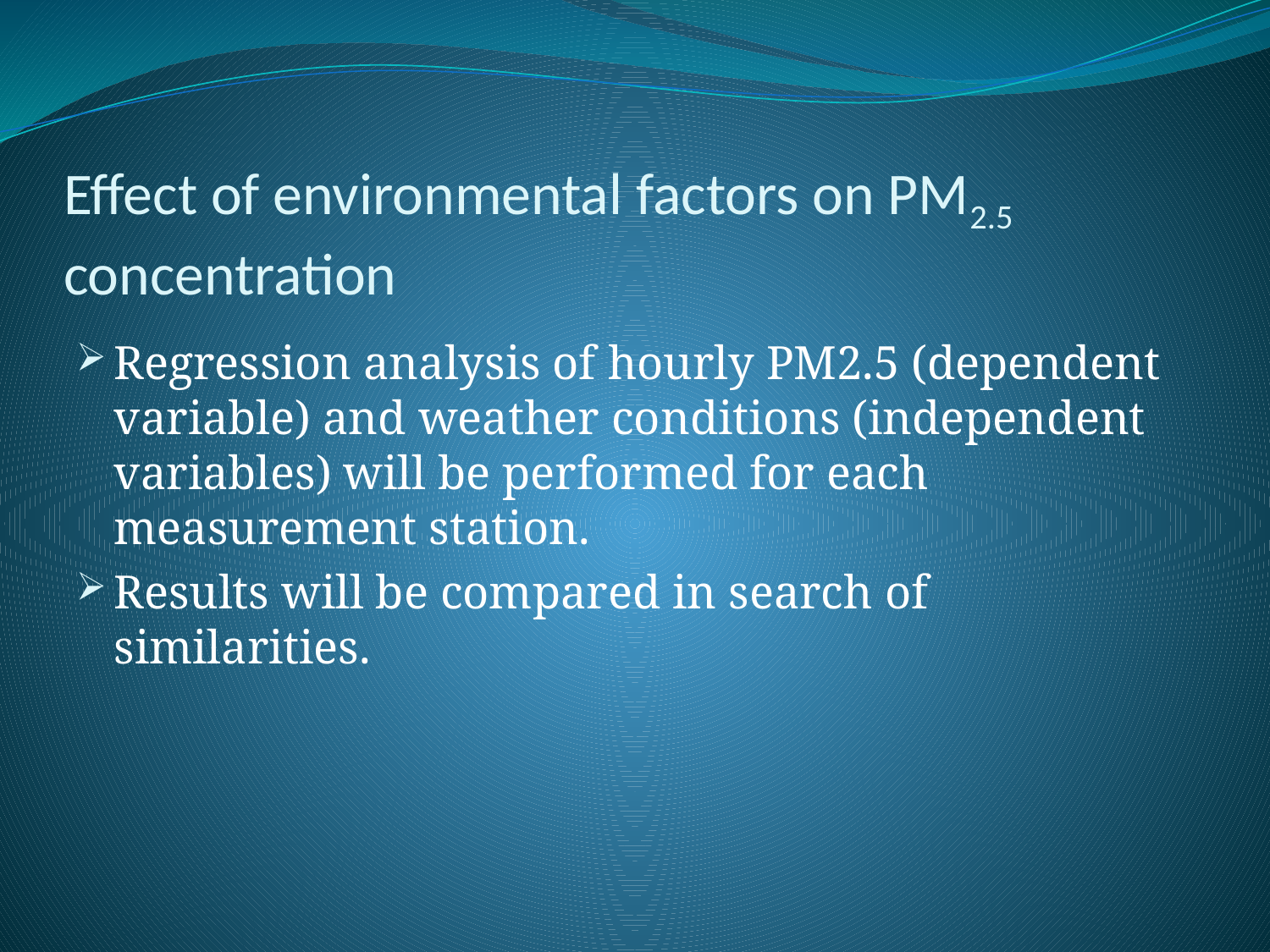

# Effect of environmental factors on PM2.5 concentration
Regression analysis of hourly PM2.5 (dependent variable) and weather conditions (independent variables) will be performed for each measurement station.
Results will be compared in search of similarities.